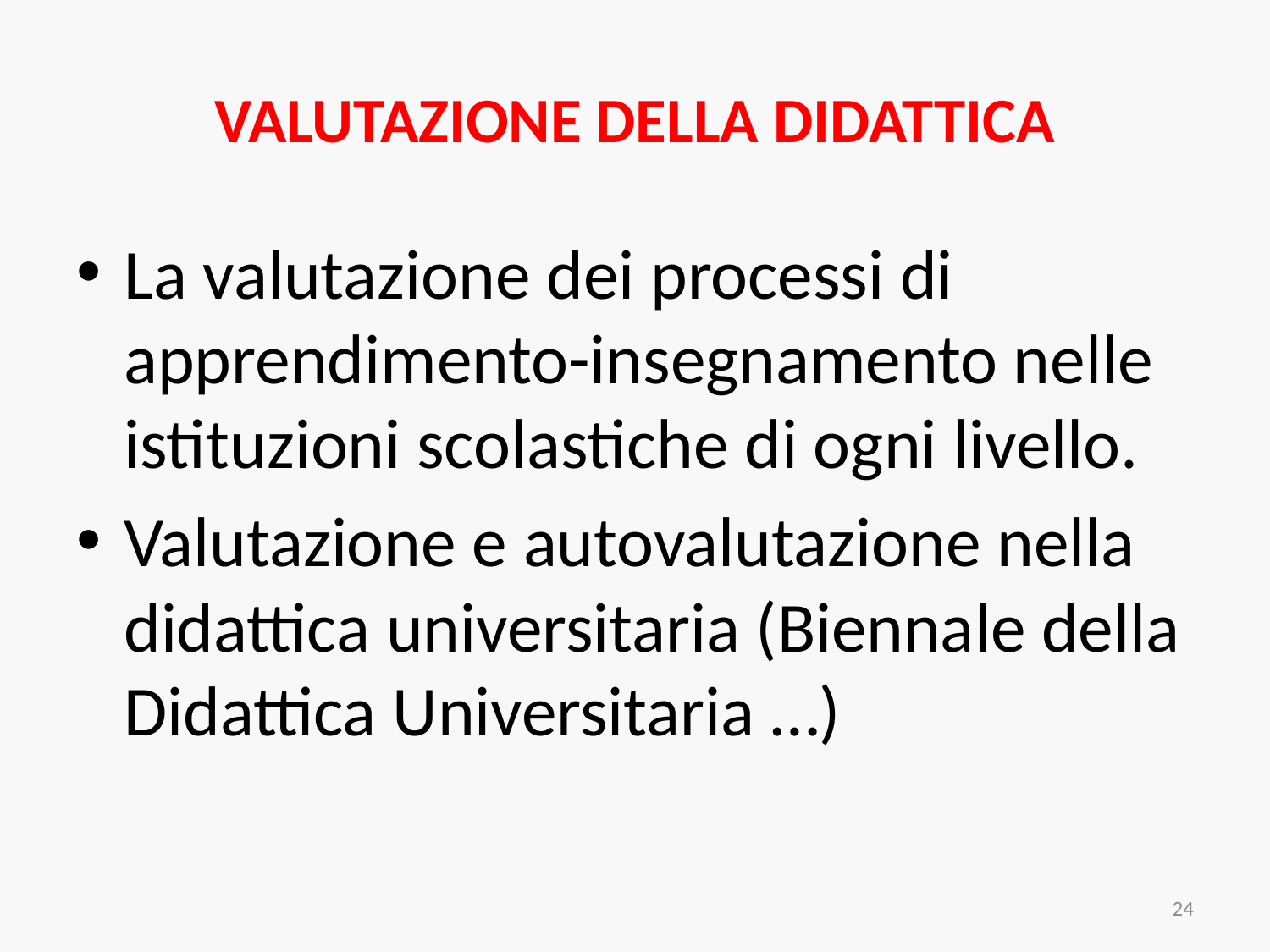

# VALUTAZIONE DELLA DIDATTICA
La valutazione dei processi di apprendimento-insegnamento nelle istituzioni scolastiche di ogni livello.
Valutazione e autovalutazione nella didattica universitaria (Biennale della Didattica Universitaria …)

24